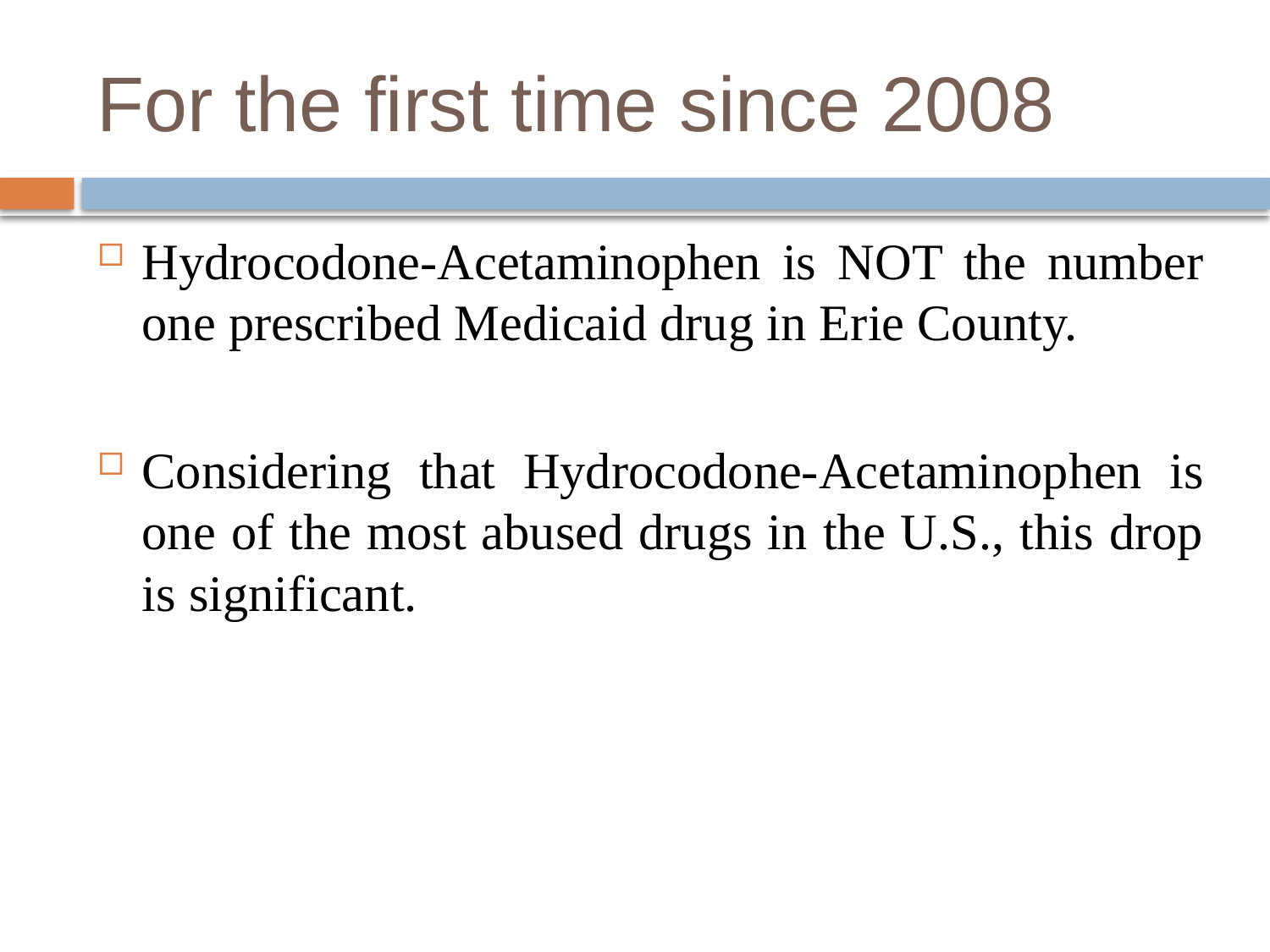

# For the first time since 2008
Hydrocodone-Acetaminophen is NOT the number one prescribed Medicaid drug in Erie County.

Considering that Hydrocodone-Acetaminophen is one of the most abused drugs in the U.S., this drop is significant.